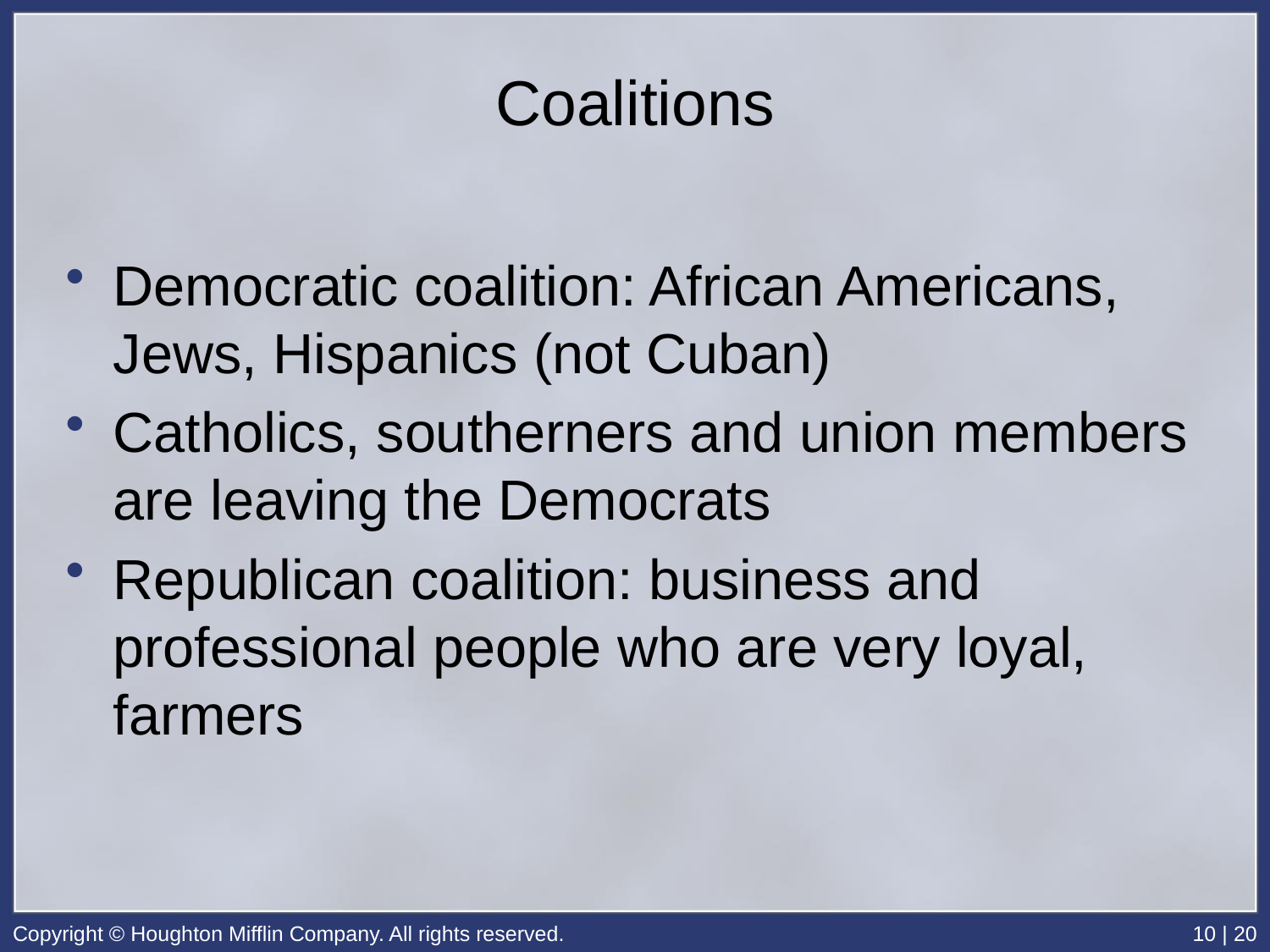

# Coalitions
Democratic coalition: African Americans, Jews, Hispanics (not Cuban)
Catholics, southerners and union members are leaving the Democrats
Republican coalition: business and professional people who are very loyal, farmers
Copyright © Houghton Mifflin Company. All rights reserved.
10 | 20